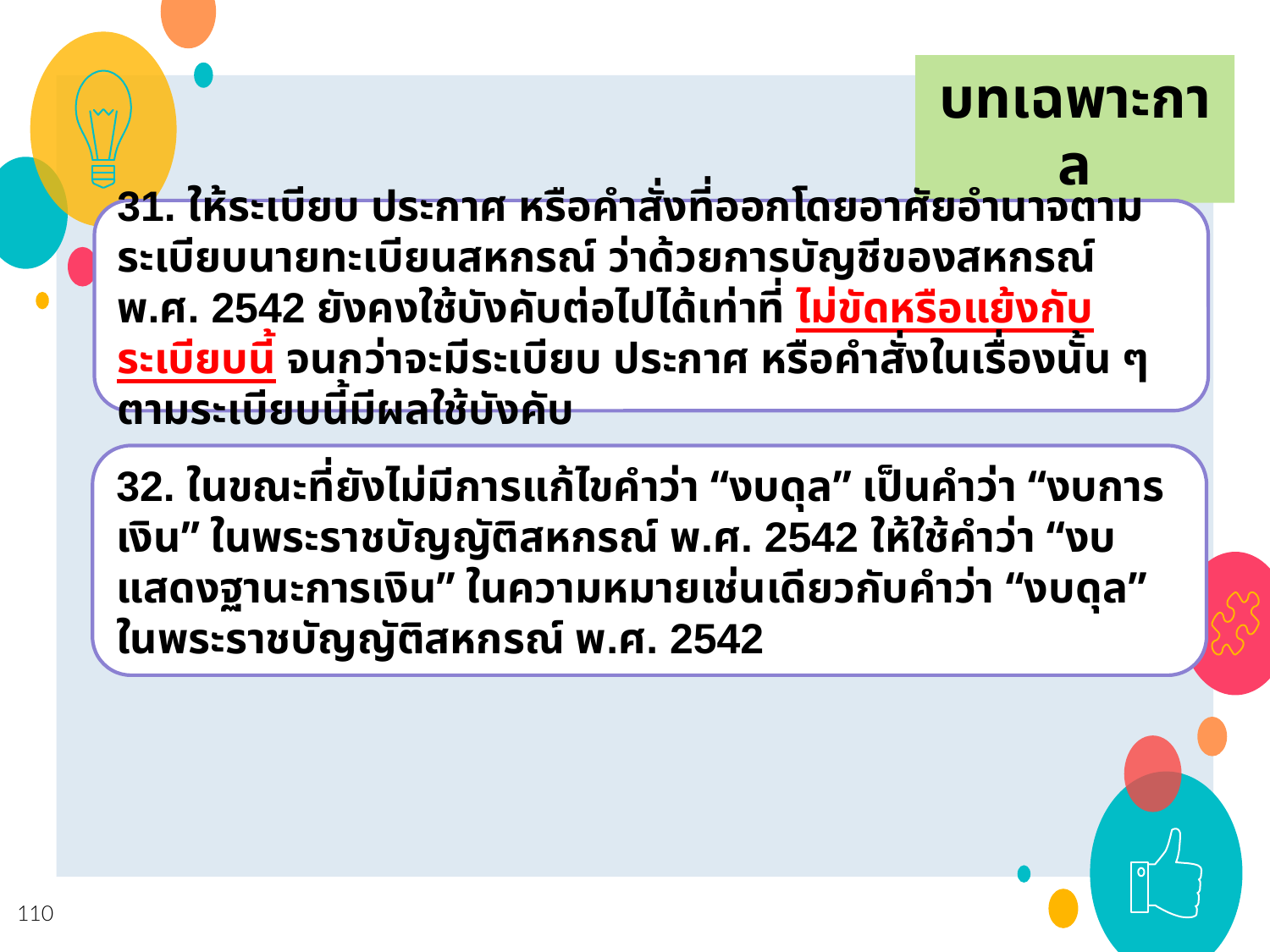

บทเฉพาะกาล
31. ให้ระเบียบ ประกาศ หรือคำสั่งที่ออกโดยอาศัยอำนาจตามระเบียบนายทะเบียนสหกรณ์ ว่าด้วยการบัญชีของสหกรณ์ พ.ศ. 2542 ยังคงใช้บังคับต่อไปได้เท่าที่ ไม่ขัดหรือแย้งกับระเบียบนี้ จนกว่าจะมีระเบียบ ประกาศ หรือคำสั่งในเรื่องนั้น ๆ ตามระเบียบนี้มีผลใช้บังคับ
32. ในขณะที่ยังไม่มีการแก้ไขคำว่า “งบดุล” เป็นคำว่า “งบการเงิน” ในพระราชบัญญัติสหกรณ์ พ.ศ. 2542 ให้ใช้คำว่า “งบแสดงฐานะการเงิน” ในความหมายเช่นเดียวกับคำว่า “งบดุล” ในพระราชบัญญัติสหกรณ์ พ.ศ. 2542
110